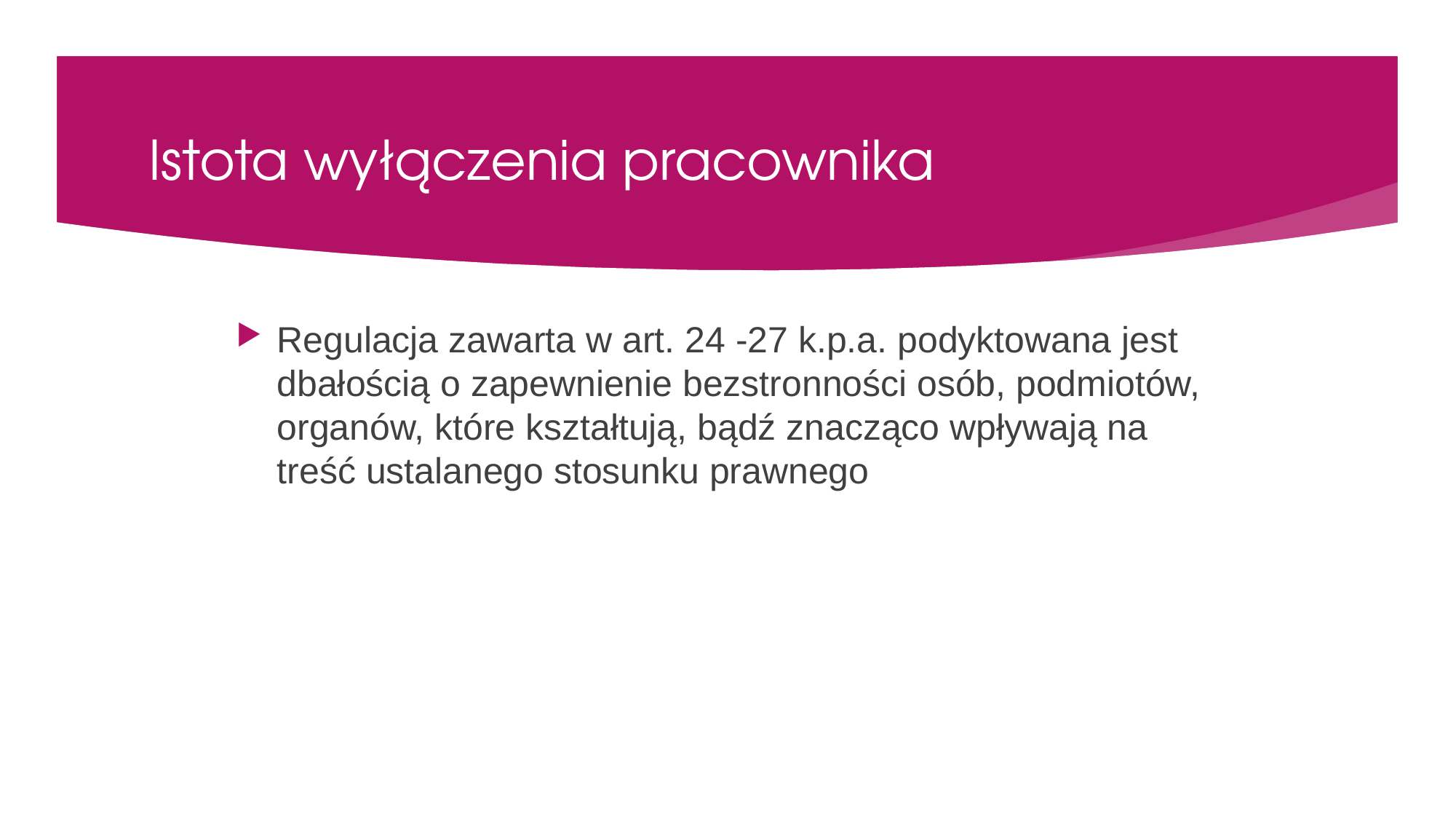

# Istota wyłączenia pracownika

Regulacja zawarta w art. 24 -27 k.p.a. podyktowana jest dbałością o zapewnienie bezstronności osób, podmiotów, organów, które kształtują, bądź znacząco wpływają na treść ustalanego stosunku prawnego